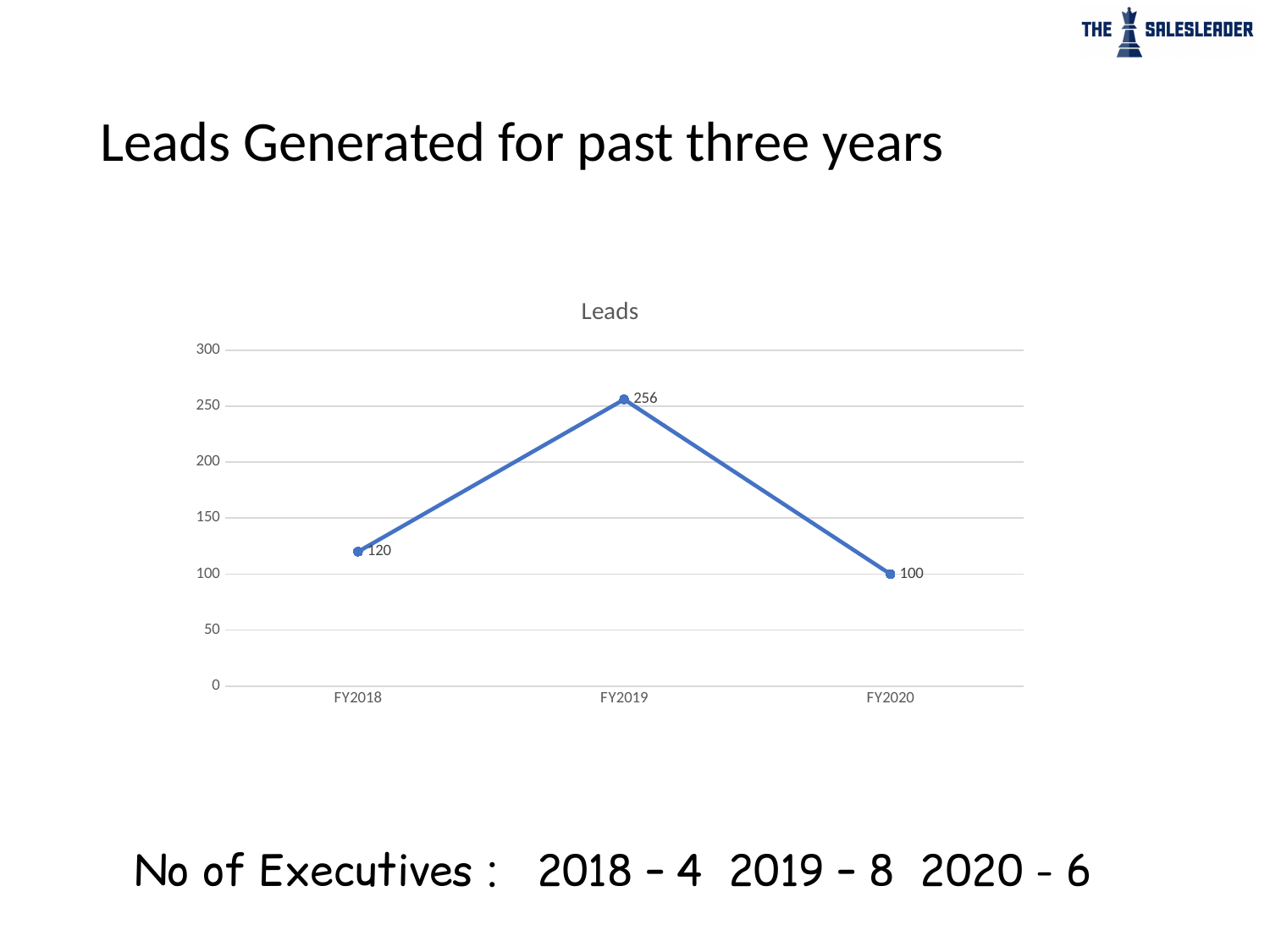

# Leads Generated for past three years

### Chart:

| Category | Leads |
|---|---|
| FY2018 | 120.0 |
| FY2019 | 256.0 |
| FY2020 | 100.0 |
No of Executives :   2018 – 4  2019 – 8  2020 - 6